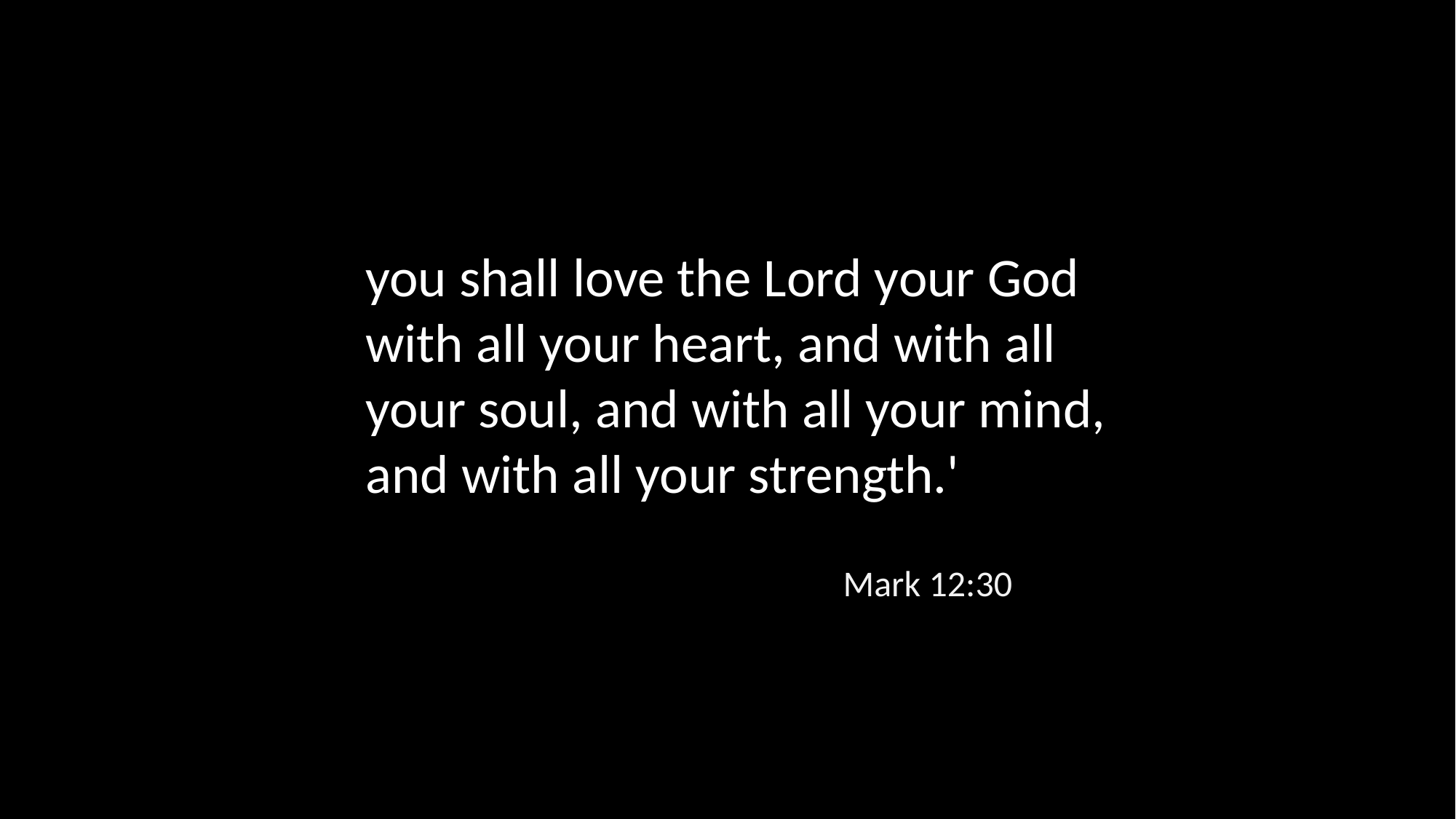

you shall love the Lord your God with all your heart, and with all your soul, and with all your mind, and with all your strength.'
Mark 12:30